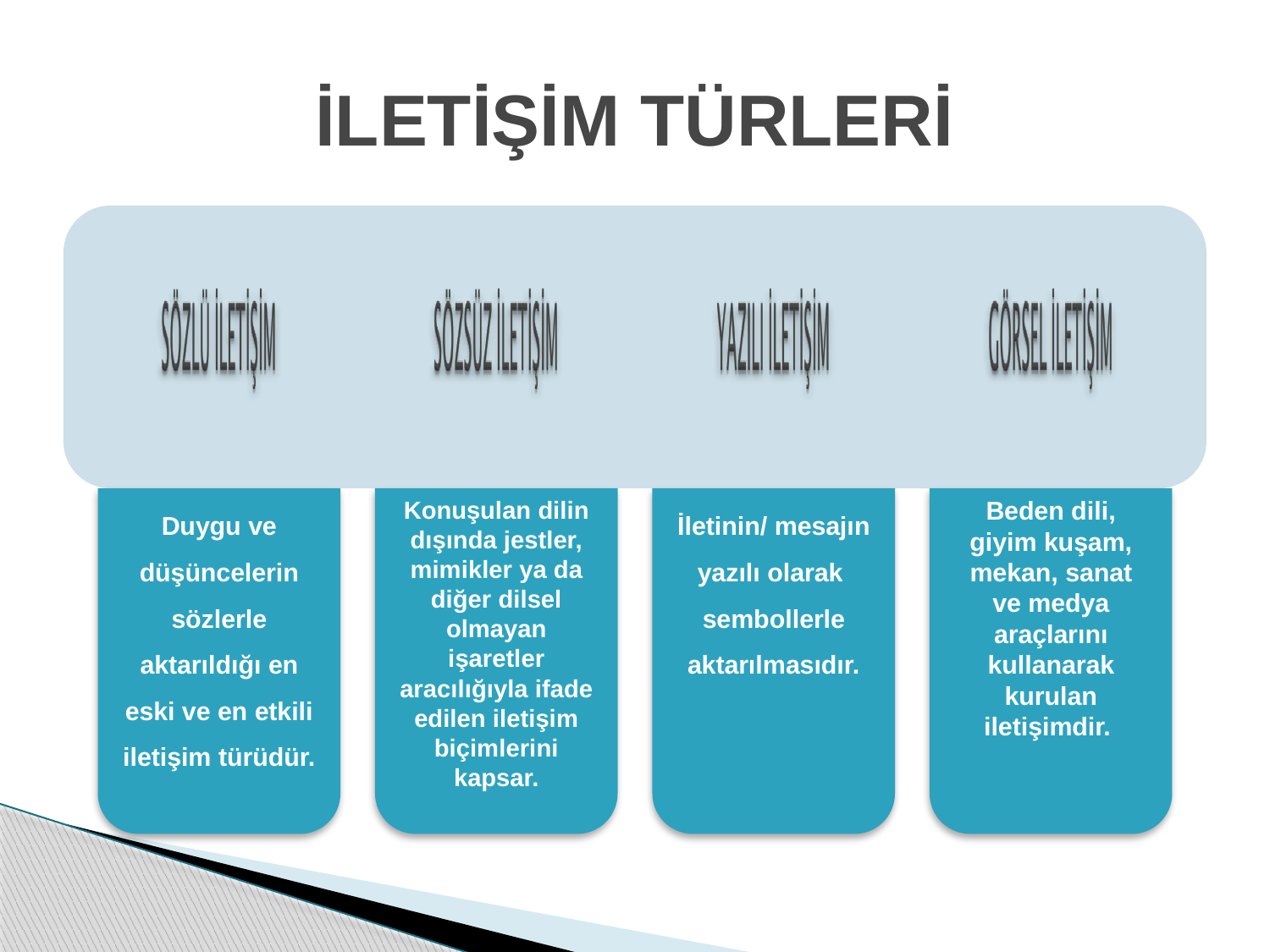

# İLETİŞİM TÜRLERİ
Duygu ve düşüncelerin sözlerle aktarıldığı en eski ve en etkili iletişim türüdür.
Beden dili, giyim kuşam, mekan, sanat ve medya araçlarını kullanarak kurulan iletişimdir.
İletinin/ mesajın yazılı olarak  sembollerle aktarılmasıdır.
Konuşulan dilin dışında jestler, mimikler ya da diğer dilsel olmayan işaretler aracılığıyla ifade edilen iletişim biçimlerini kapsar.